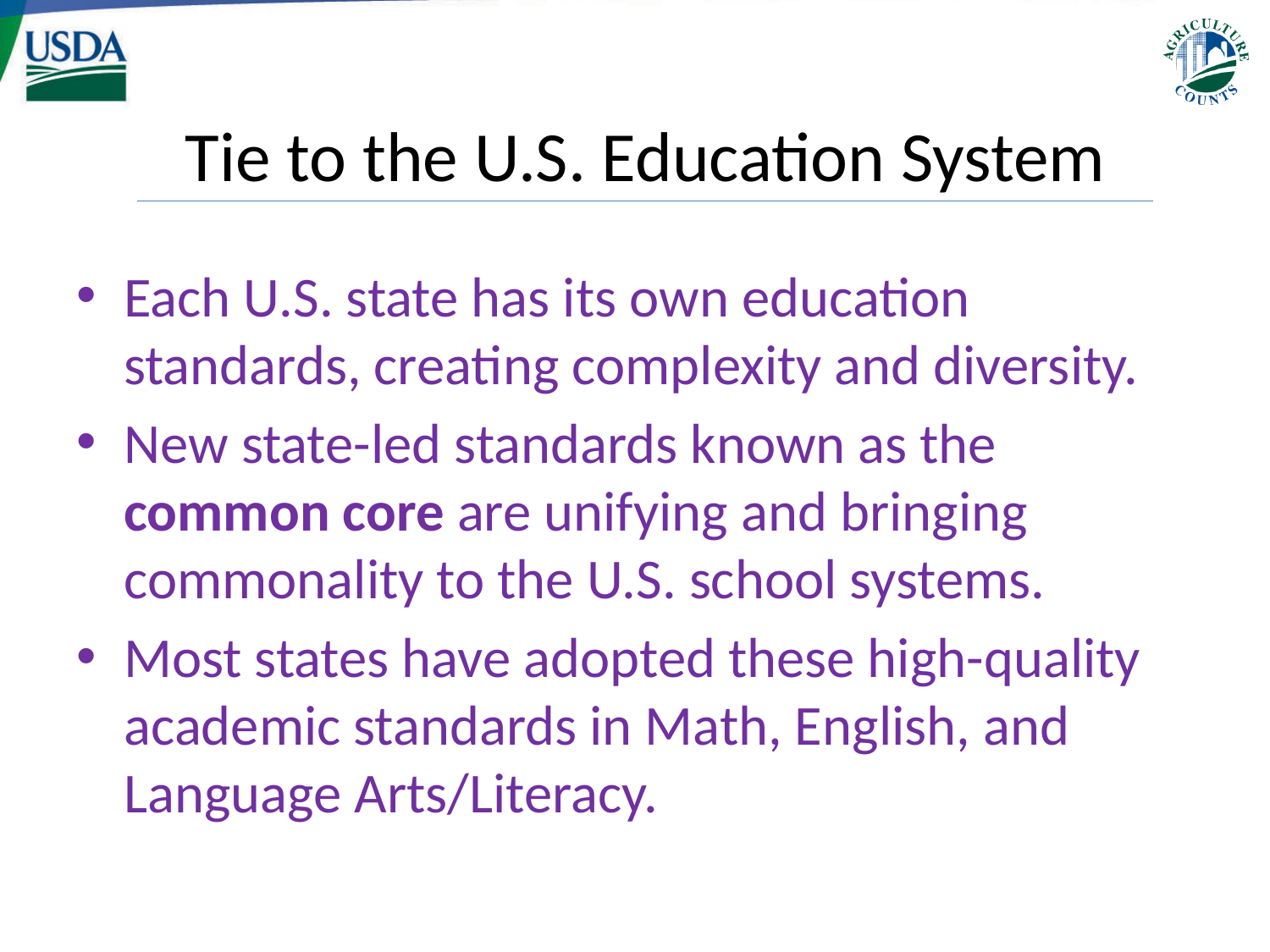

# Tie to the U.S. Education System
Each U.S. state has its own education standards, creating complexity and diversity.
New state-led standards known as the common core are unifying and bringing commonality to the U.S. school systems.
Most states have adopted these high-quality academic standards in Math, English, and Language Arts/Literacy.